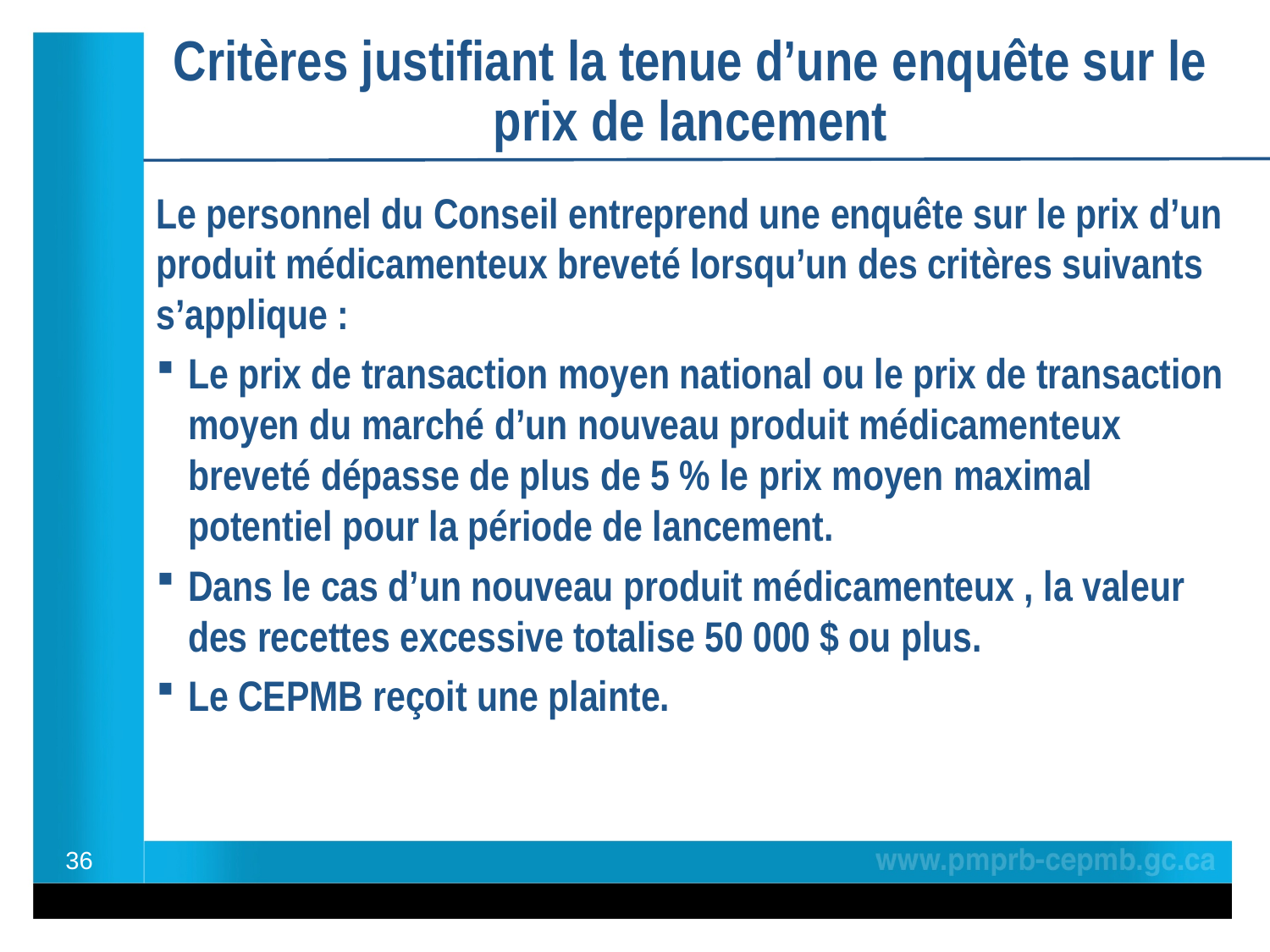

# Critères justifiant la tenue d’une enquête sur le prix de lancement

Le personnel du Conseil entreprend une enquête sur le prix d’un produit médicamenteux breveté lorsqu’un des critères suivants s’applique :
Le prix de transaction moyen national ou le prix de transaction moyen du marché d’un nouveau produit médicamenteux breveté dépasse de plus de 5 % le prix moyen maximal potentiel pour la période de lancement.
Dans le cas d’un nouveau produit médicamenteux , la valeur des recettes excessive totalise 50 000 $ ou plus.
Le CEPMB reçoit une plainte.

36